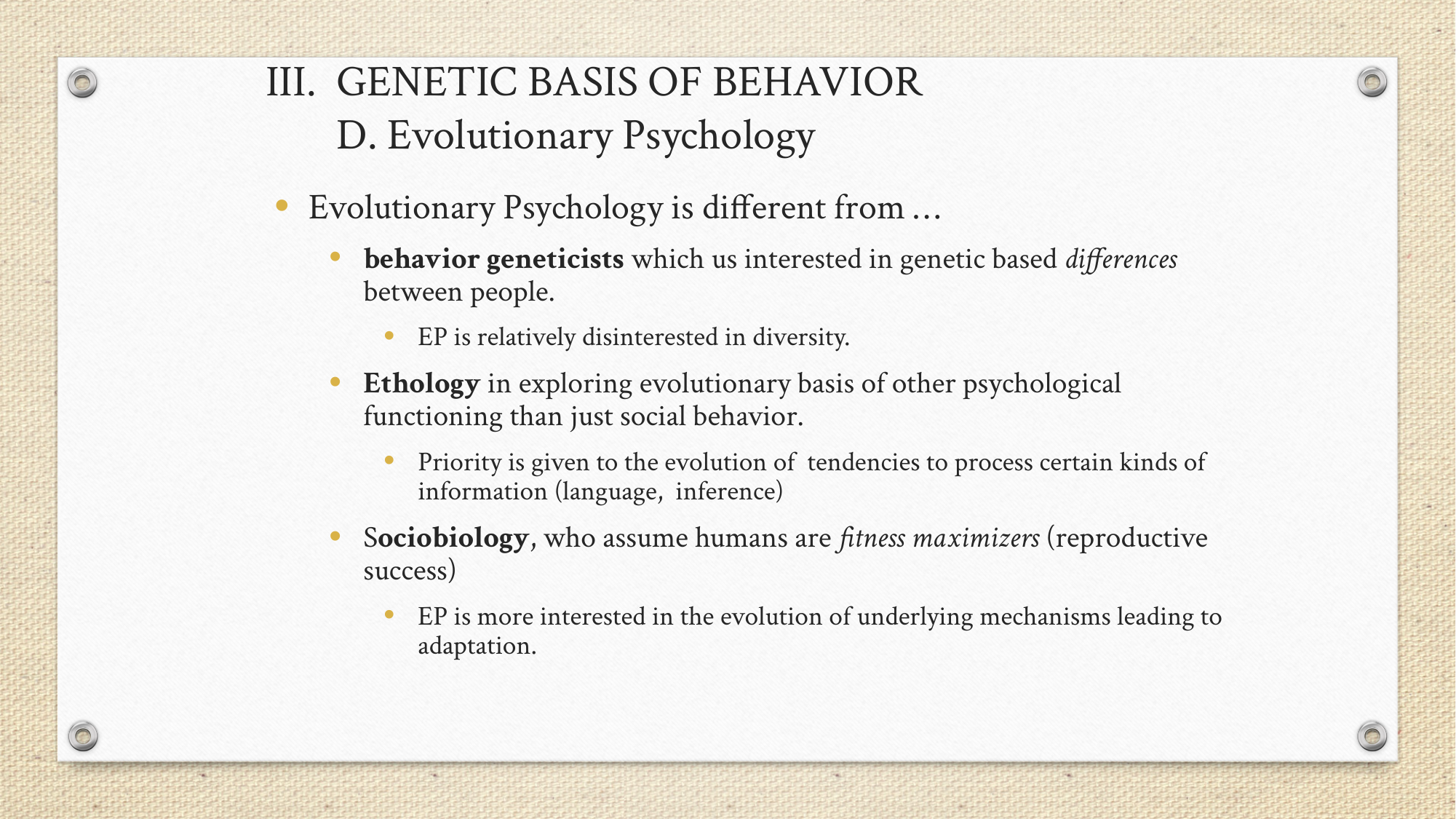

III.	GENETIC BASIS OF BEHAVIOR
D. Evolutionary Psychology
Evolutionary Psychology is different from …
behavior geneticists which us interested in genetic based differences between people.
EP is relatively disinterested in diversity.
Ethology in exploring evolutionary basis of other psychological functioning than just social behavior.
Priority is given to the evolution of  tendencies to process certain kinds of information (language,  inference)
Sociobiology, who assume humans are fitness maximizers (reproductive success)
EP is more interested in the evolution of underlying mechanisms leading to adaptation.